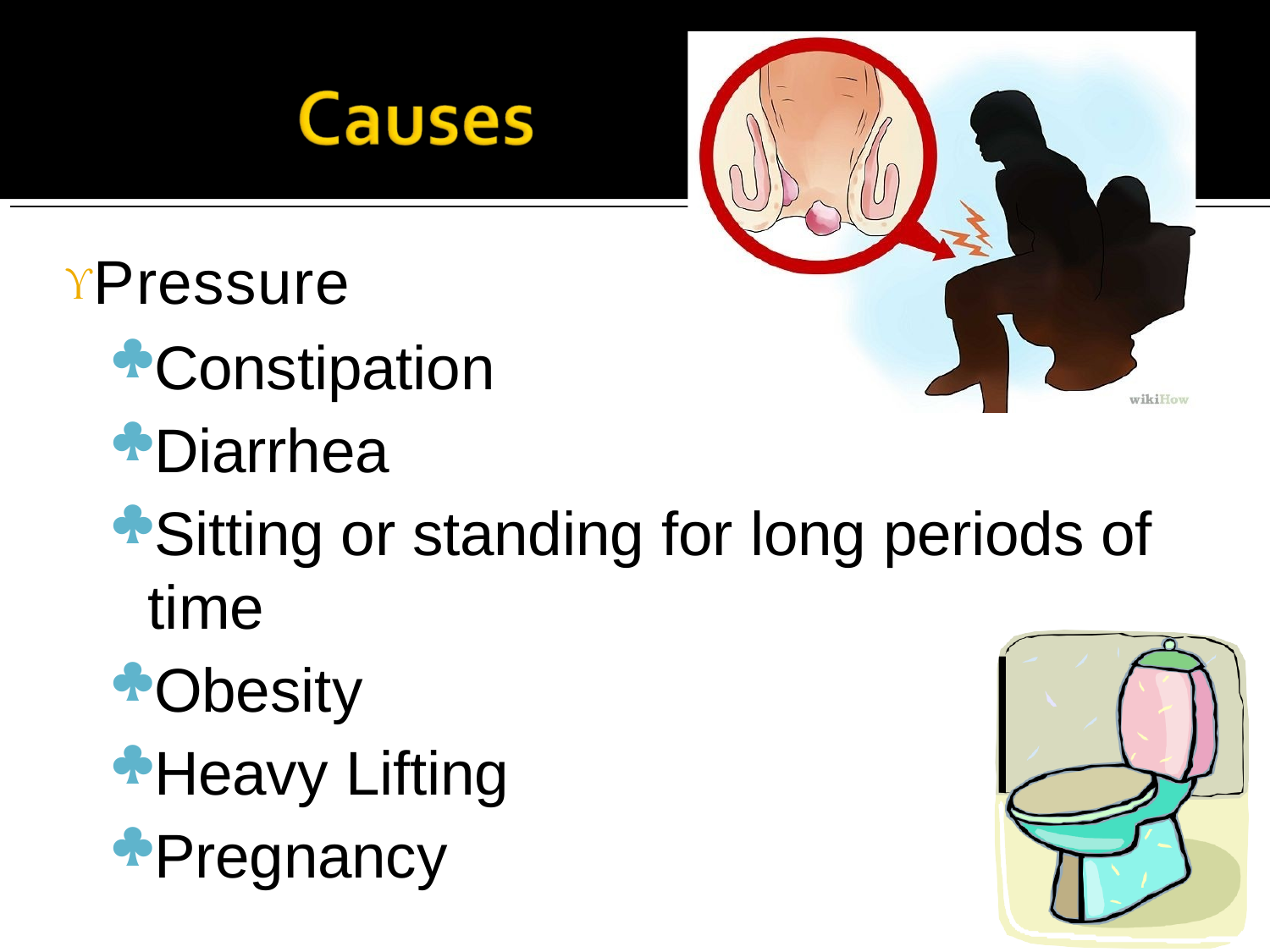

ϒPressure
Constipation
Diarrhea
Sitting or standing for long periods of time
Obesity
Heavy Lifting
Pregnancy